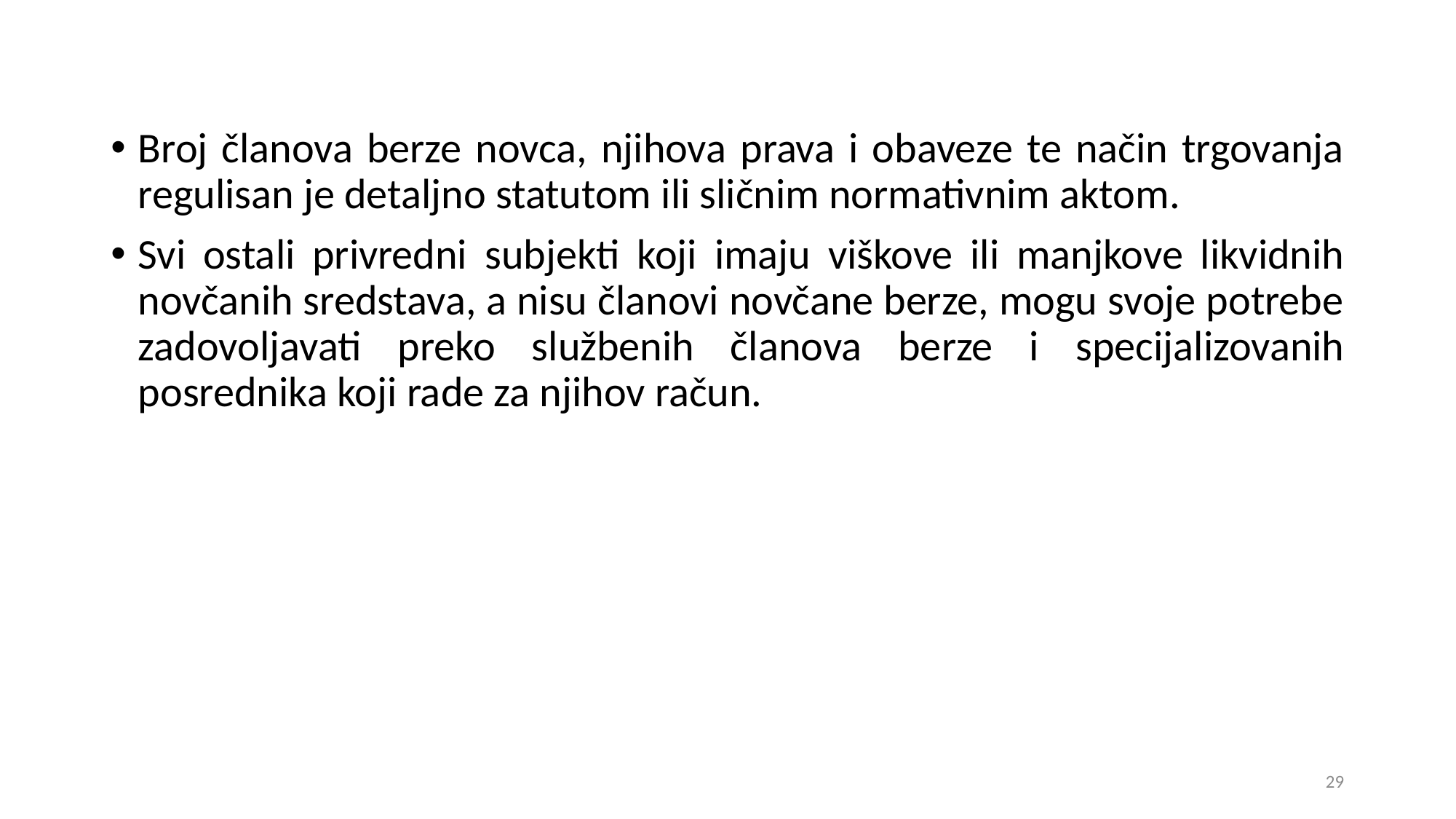

Broj članova berze novca, njihova prava i obaveze te način trgovanja regulisan je detaljno statutom ili sličnim normativnim aktom.
Svi ostali privredni subjekti koji imaju viškove ili manjkove likvidnih novčanih sredstava, a nisu članovi novčane berze, mogu svoje potrebe zadovoljavati preko službenih članova berze i specijalizovanih posrednika koji rade za njihov račun.
29